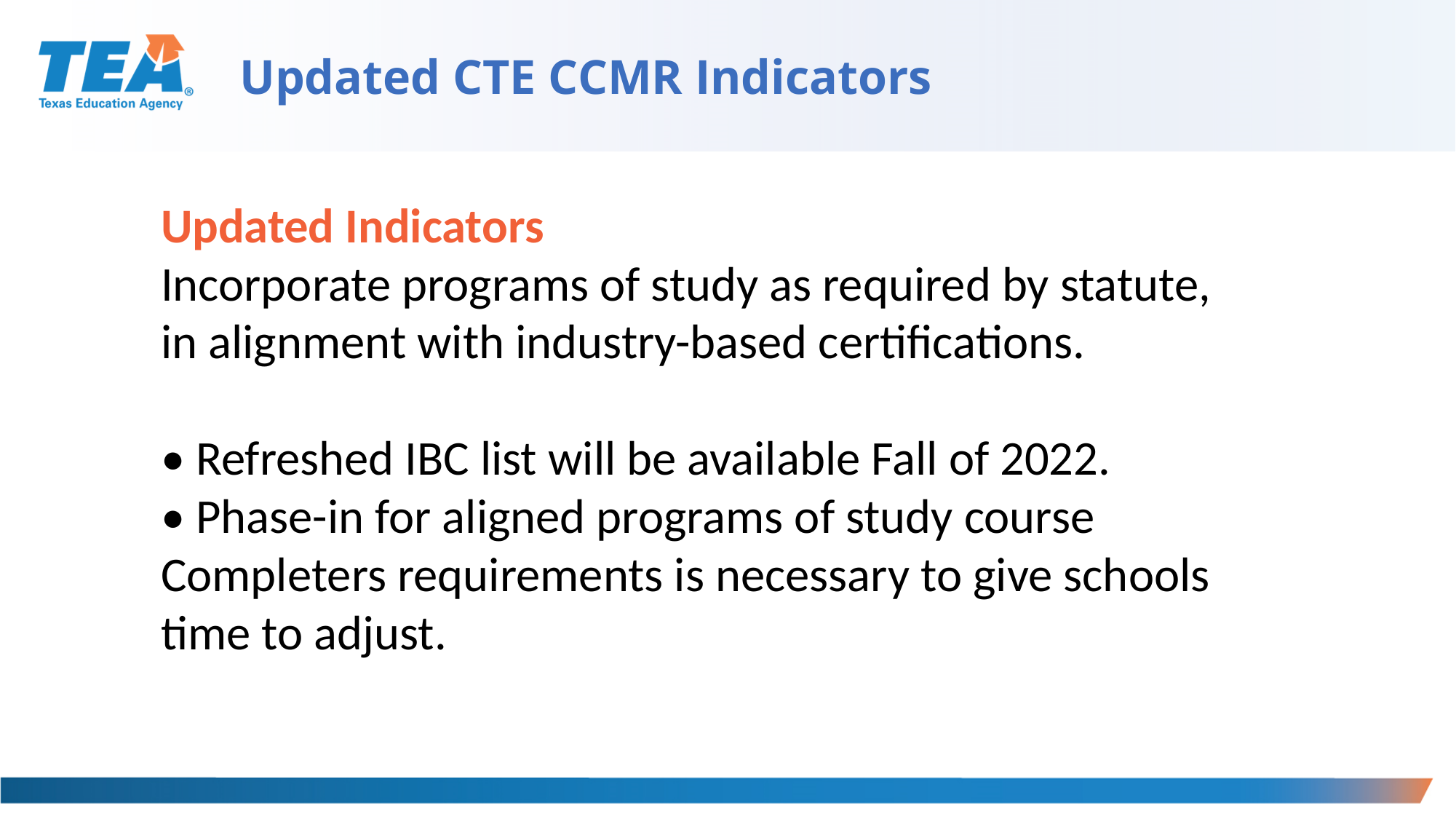

Updated CTE CCMR Indicators
Updated Indicators
Incorporate programs of study as required by statute, in alignment with industry-based certifications.

• Refreshed IBC list will be available Fall of 2022.
• Phase-in for aligned programs of study course      Completers requirements is necessary to give schools time to adjust.